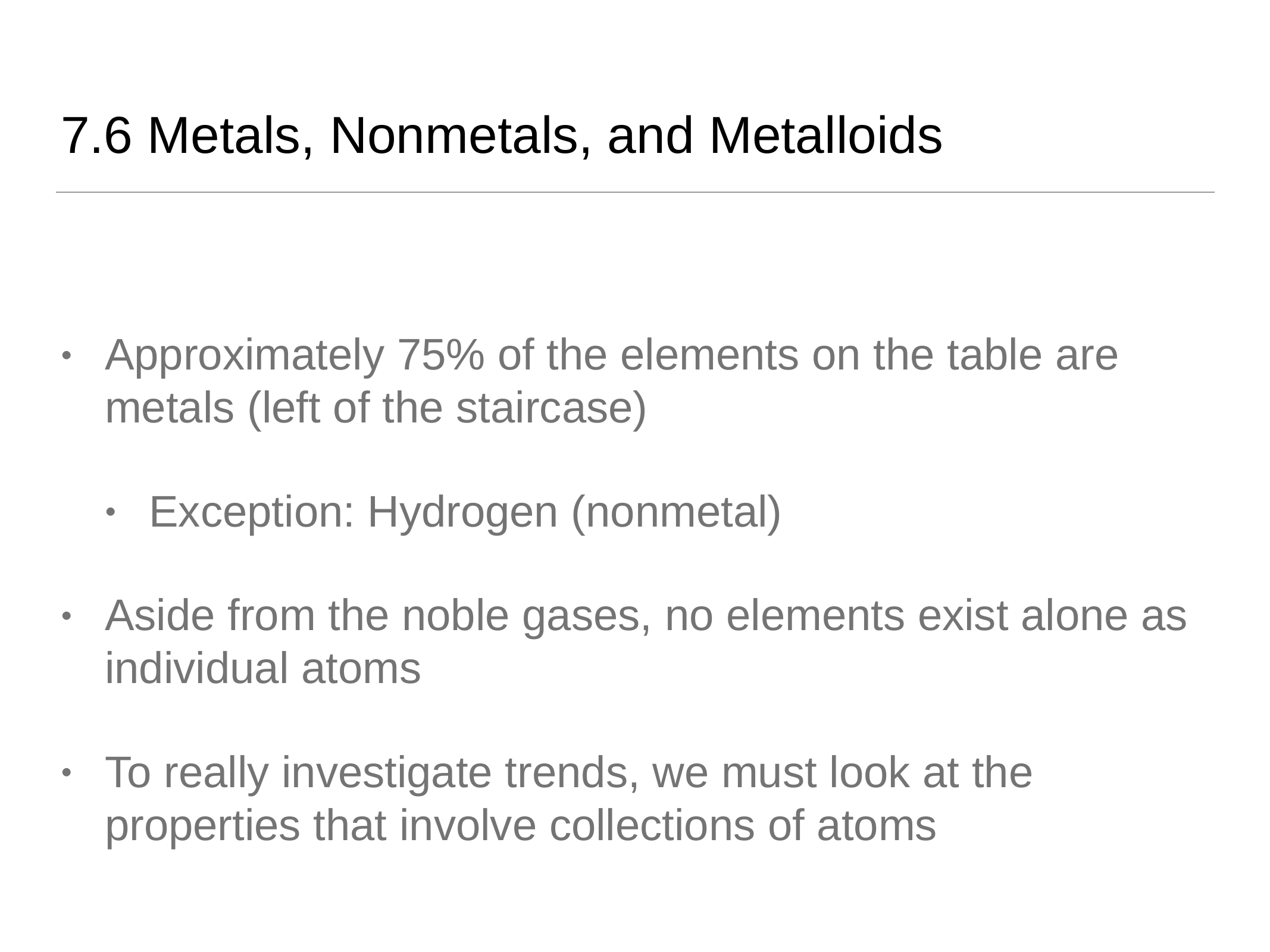

# 7.6 Metals, Nonmetals, and Metalloids

Approximately 75% of the elements on the table are metals (left of the staircase)
Exception: Hydrogen (nonmetal)
Aside from the noble gases, no elements exist alone as individual atoms
To really investigate trends, we must look at the properties that involve collections of atoms